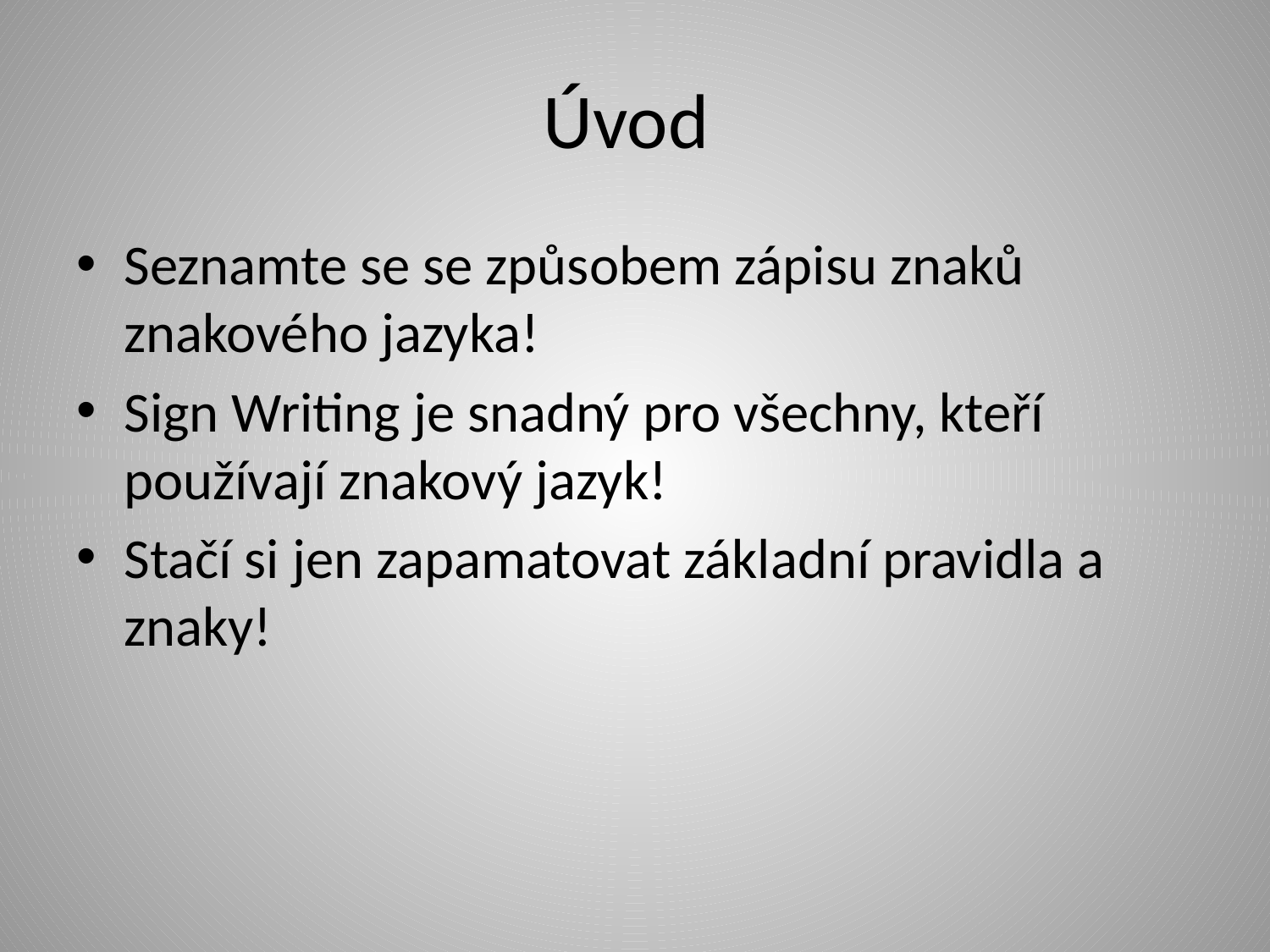

# Úvod
Seznamte se se způsobem zápisu znaků znakového jazyka!
Sign Writing je snadný pro všechny, kteří používají znakový jazyk!
Stačí si jen zapamatovat základní pravidla a znaky!